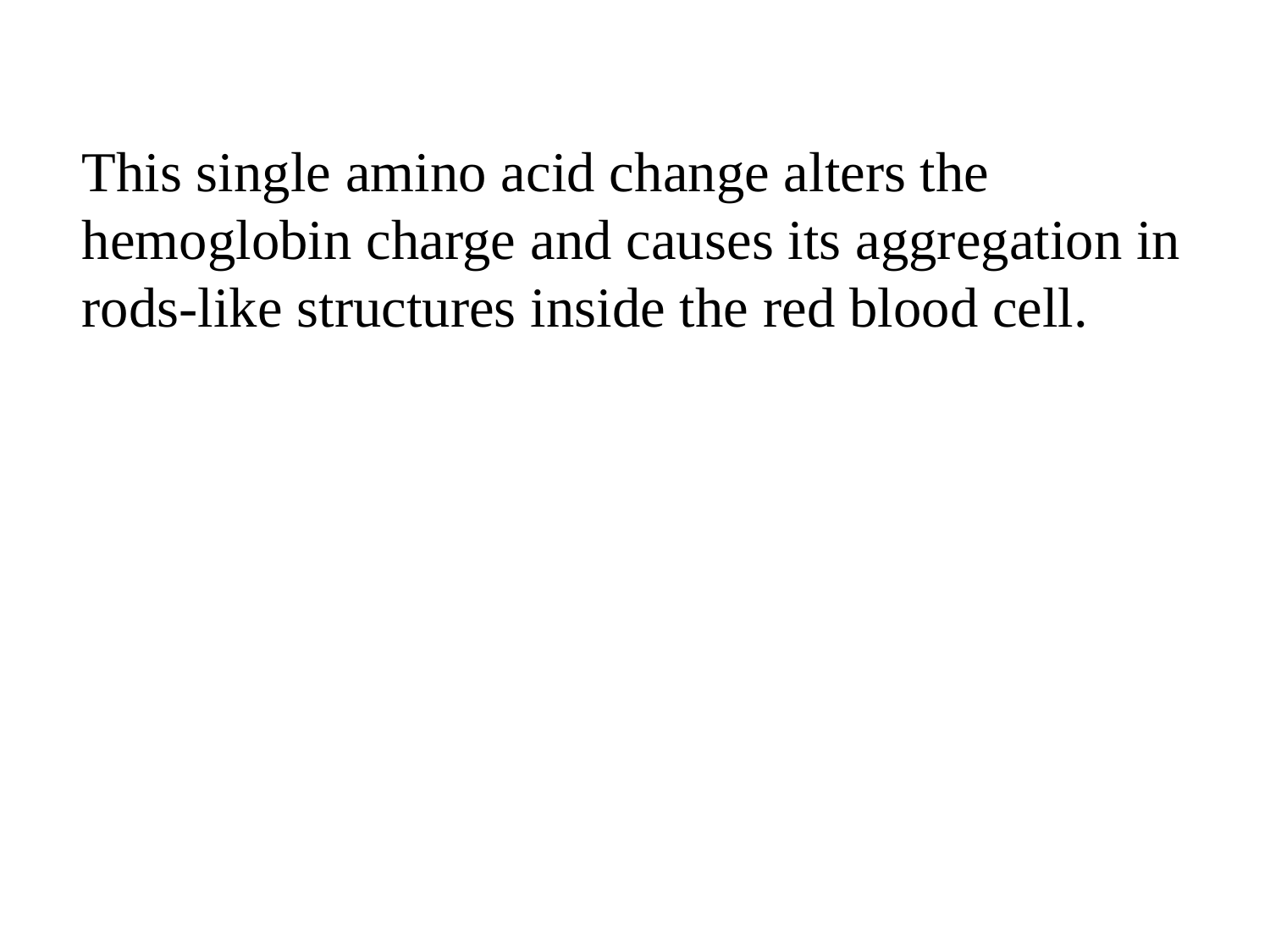

This single amino acid change alters the hemoglobin charge and causes its aggregation in rods-like structures inside the red blood cell.